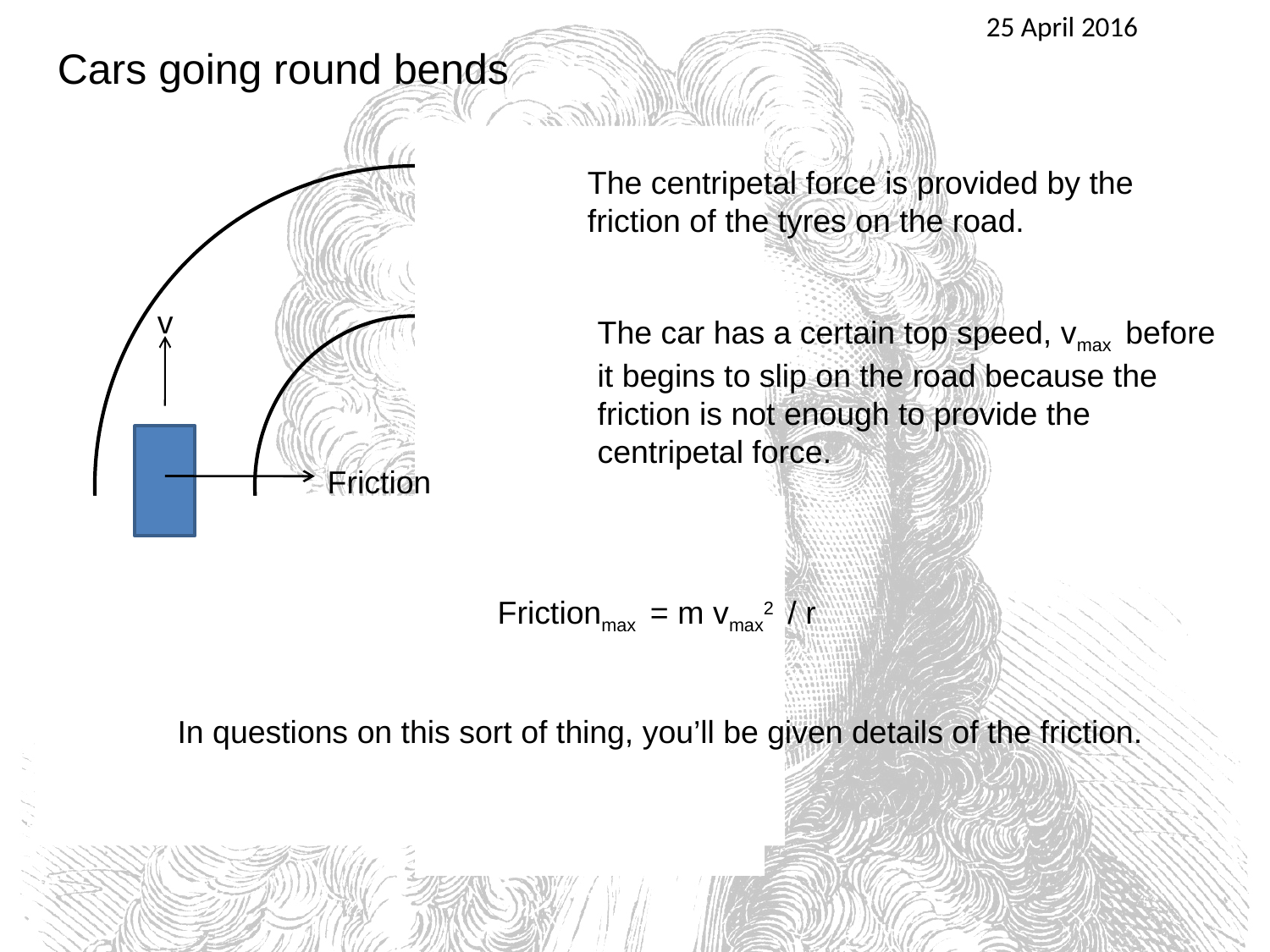

25 April 2016
Cars going round bends

v

Friction
The centripetal force is provided by the friction of the tyres on the road.
The car has a certain top speed, vmax  before it begins to slip on the road because the friction is not enough to provide the centripetal force.
Frictionmax  = m vmax2  / r
In questions on this sort of thing, you’ll be given details of the friction.